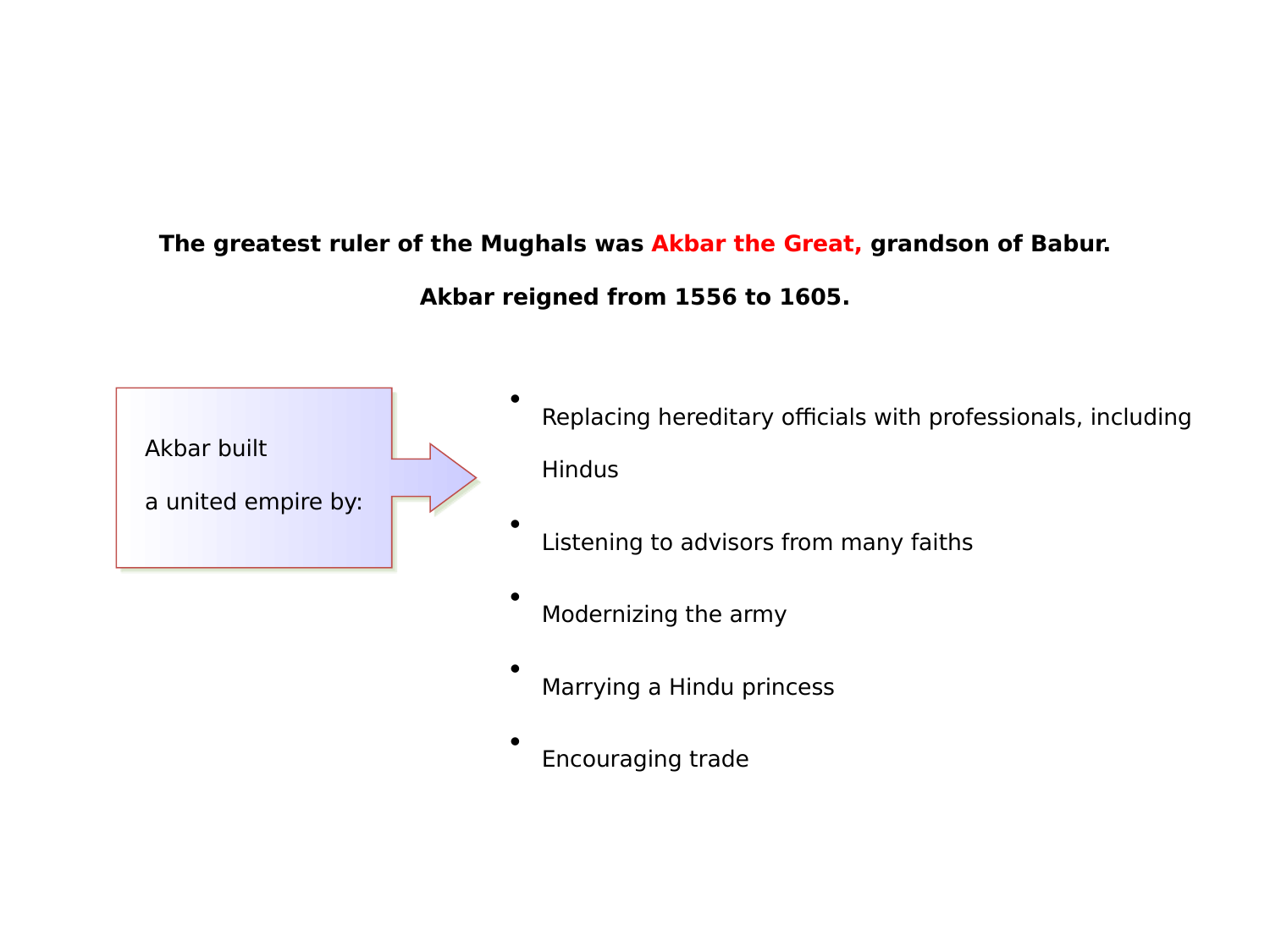

The greatest ruler of the Mughals was Akbar the Great, grandson of Babur. Akbar reigned from 1556 to 1605.

Replacing hereditary officials with professionals, including Hindus
Listening to advisors from many faiths
Modernizing the army
Marrying a Hindu princess
Encouraging trade
Akbar built
a united empire by: